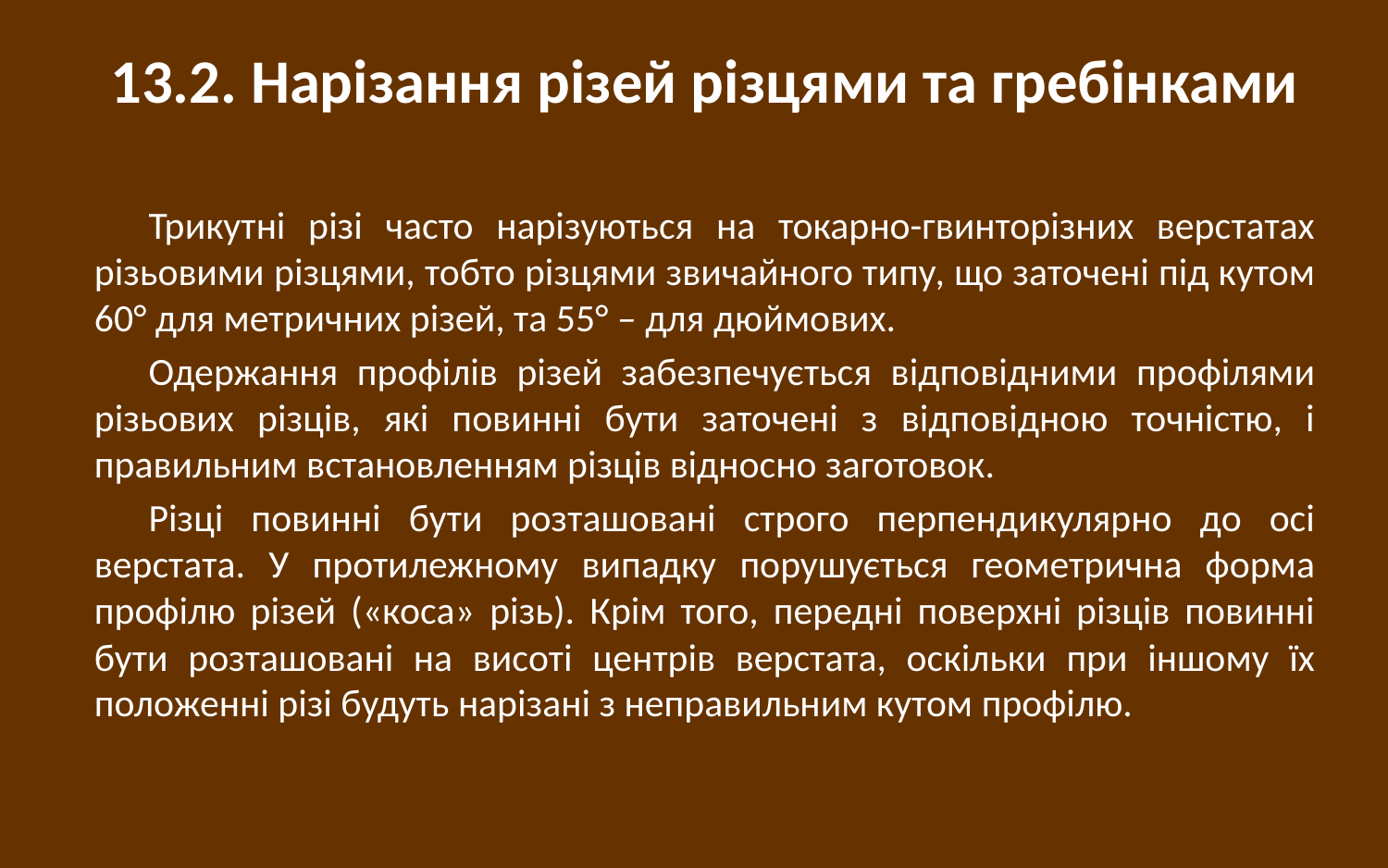

# 13.2. Нарізання різей різцями та гребінками
Трикутні різі часто нарізуються на токарно-гвинторізних верстатах різьовими різцями, тобто різцями звичайного типу, що заточені під кутом 60° для метричних різей, та 55° – для дюймових.
Одержання профілів різей забезпечується відповідними профілями різьових різців, які повинні бути заточені з відповідною точністю, і правильним встановленням різців відносно заготовок.
Різці повинні бути розташовані строго перпендикулярно до осі верстата. У протилежному випадку порушується геометрична форма профілю різей («коса» різь). Крім того, передні поверхні різців повинні бути розташовані на висоті центрів верстата, оскільки при іншому їх положенні різі будуть нарізані з неправильним кутом профілю.